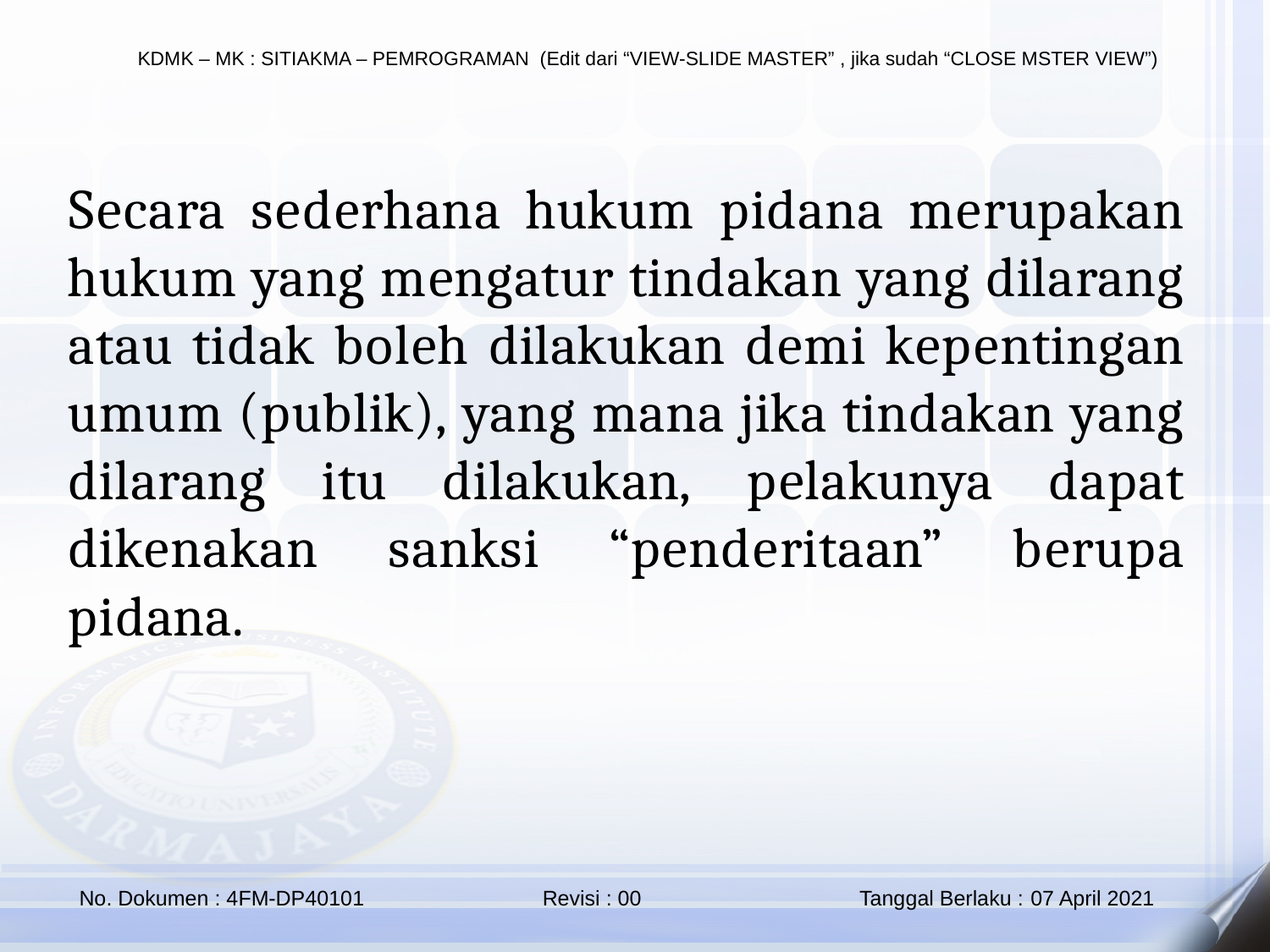

Secara sederhana hukum pidana merupakan hukum yang mengatur tindakan yang dilarang atau tidak boleh dilakukan demi kepentingan umum (publik), yang mana jika tindakan yang dilarang itu dilakukan, pelakunya dapat dikenakan sanksi “penderitaan” berupa pidana.